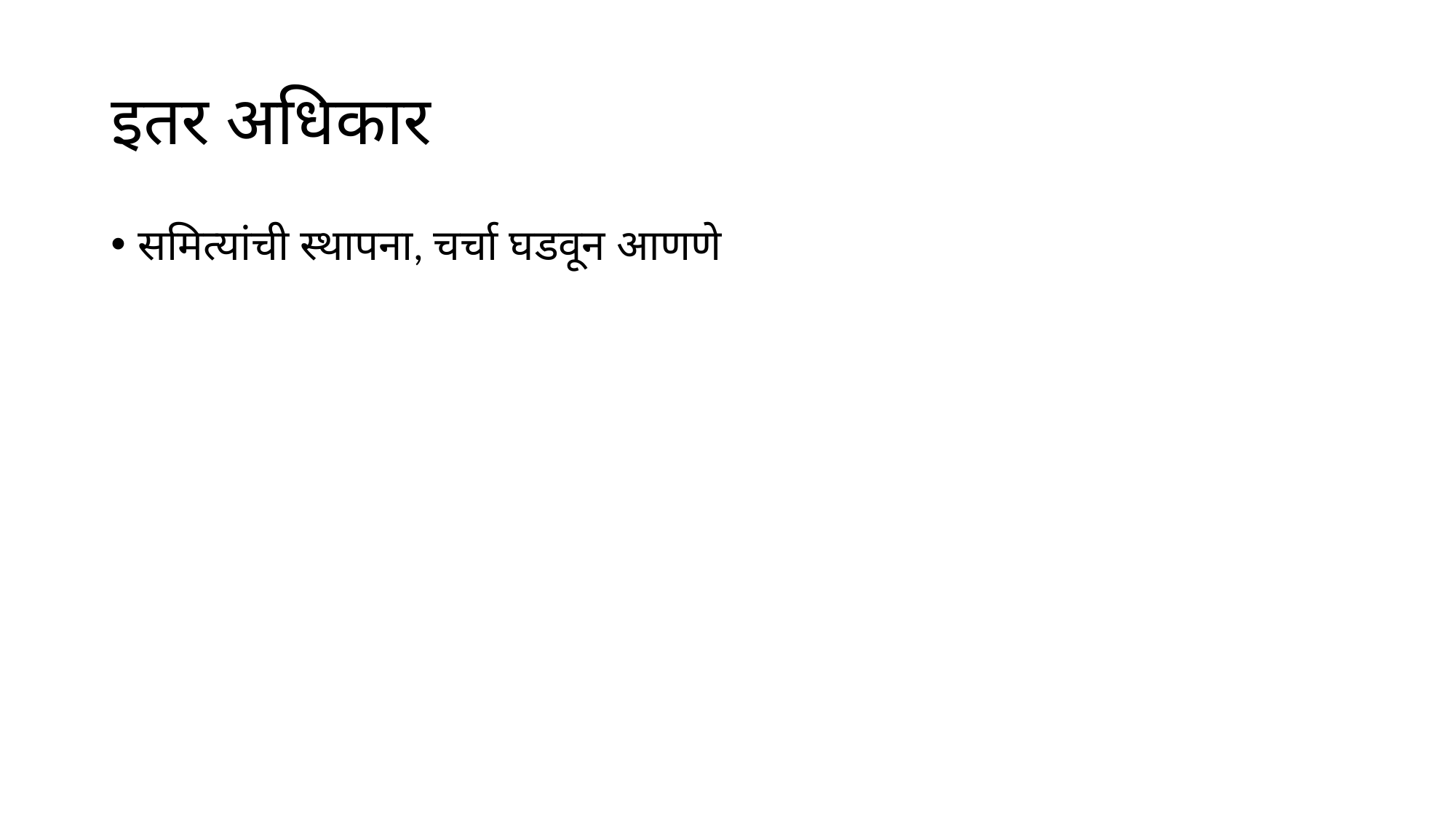

# इतर अधिकार
समित्यांची स्थापना, चर्चा घडवून आणणे